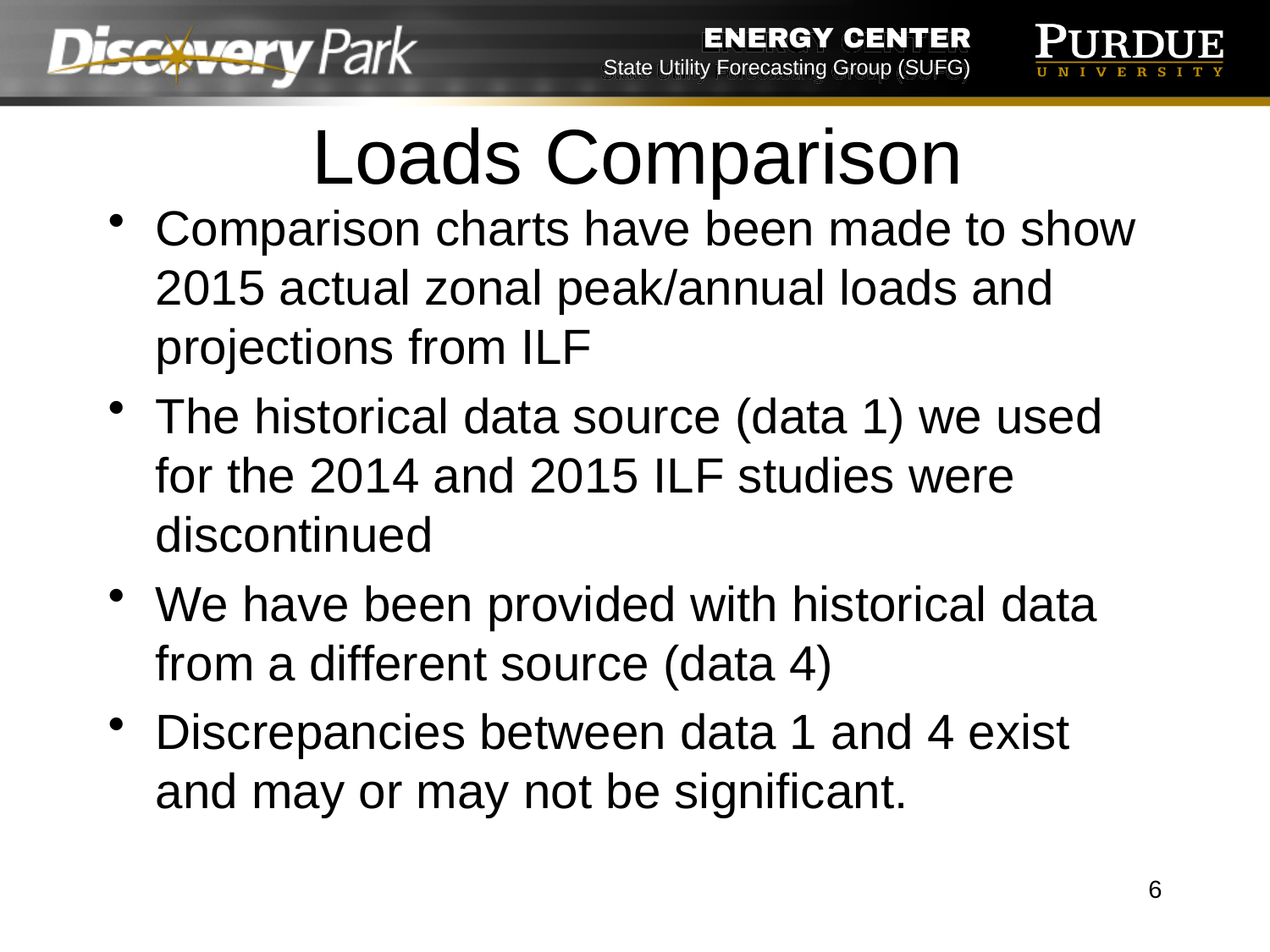

# Loads Comparison
Comparison charts have been made to show 2015 actual zonal peak/annual loads and projections from ILF
The historical data source (data 1) we used for the 2014 and 2015 ILF studies were discontinued
We have been provided with historical data from a different source (data 4)
Discrepancies between data 1 and 4 exist and may or may not be significant.
6